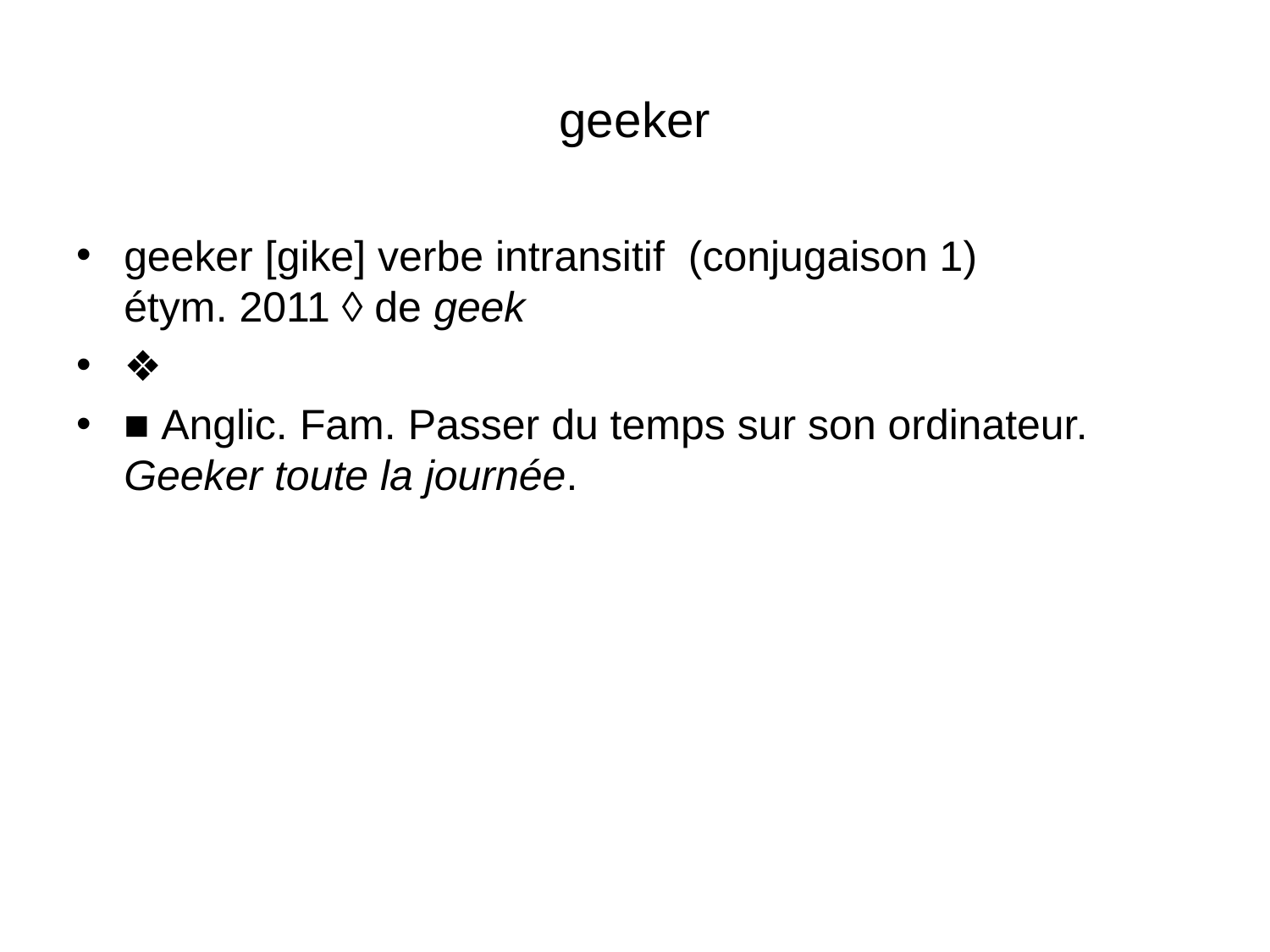

# geeker
geeker [gike] verbe intransitif  (conjugaison 1) étym. 2011 ◊ de geek
❖
■ Anglic. Fam. Passer du temps sur son ordinateur. Geeker toute la journée.